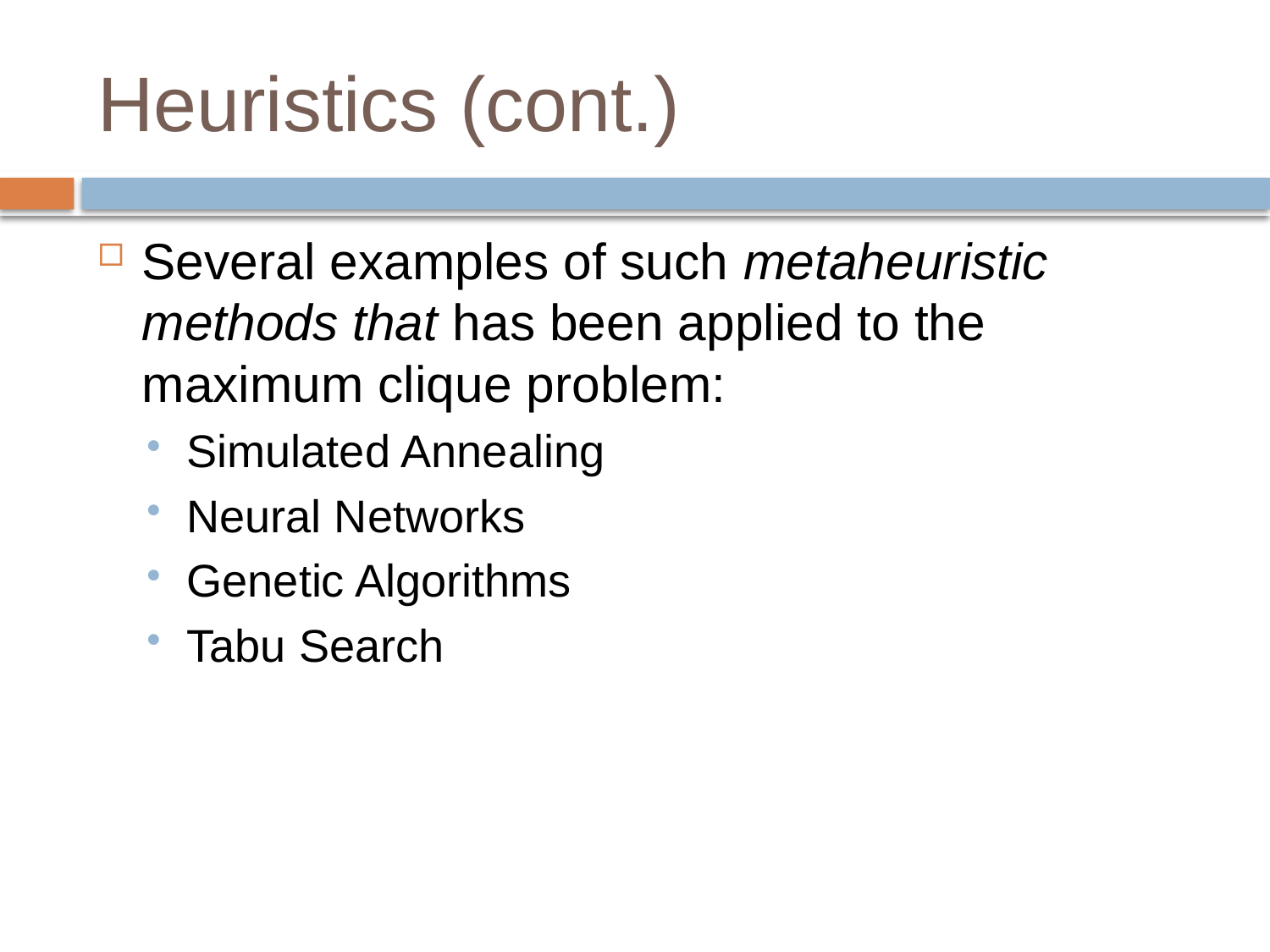

# Heuristics (cont.)
Several examples of such metaheuristic methods that has been applied to the maximum clique problem:
Simulated Annealing
Neural Networks
Genetic Algorithms
Tabu Search